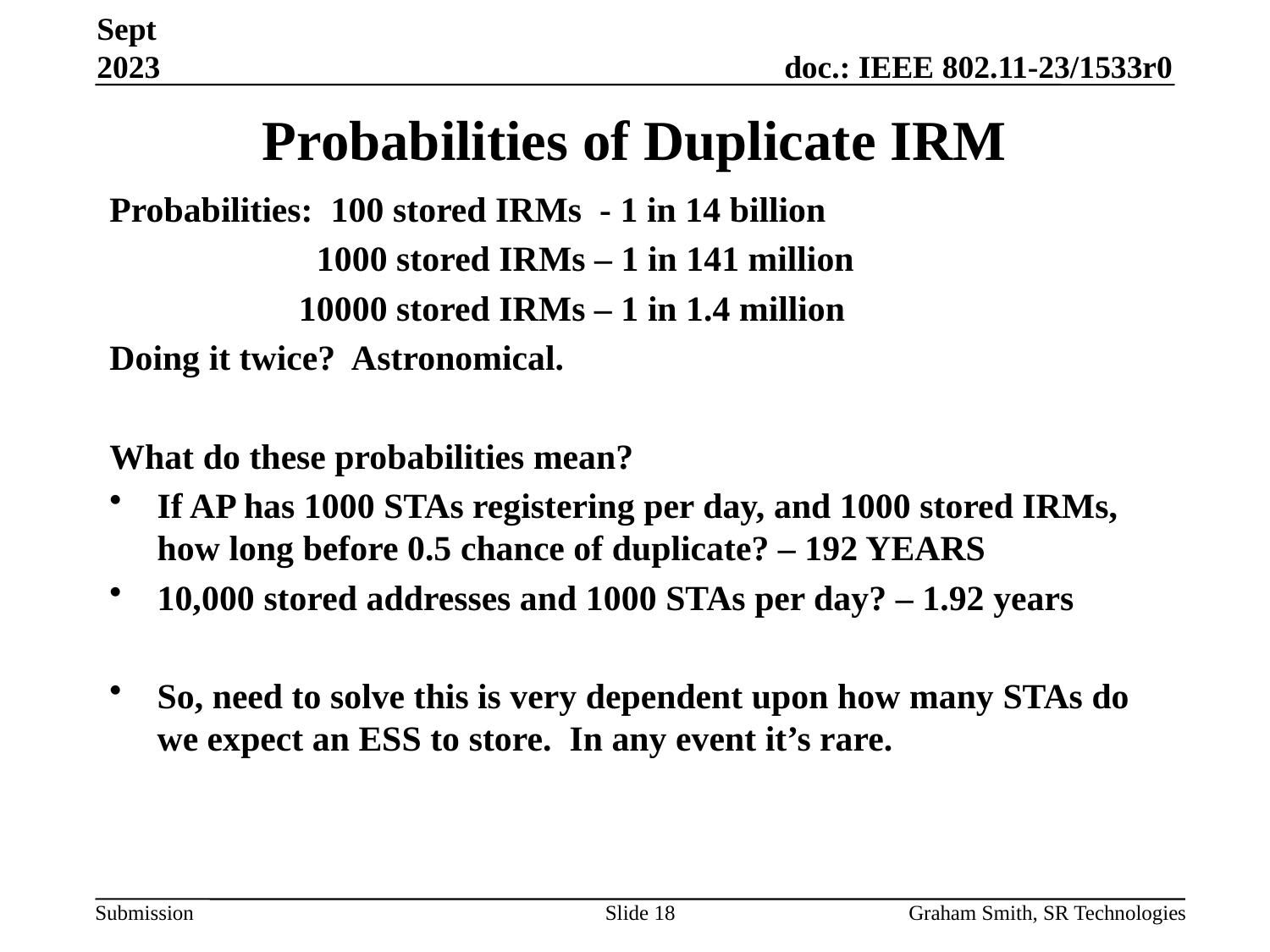

Sept 2023
# Probabilities of Duplicate IRM
Probabilities:  100 stored IRMs  - 1 in 14 billion
	         1000 stored IRMs – 1 in 141 million
	       10000 stored IRMs – 1 in 1.4 million
Doing it twice?  Astronomical.

What do these probabilities mean?
If AP has 1000 STAs registering per day, and 1000 stored IRMs, how long before 0.5 chance of duplicate? – 192 YEARS
10,000 stored addresses and 1000 STAs per day? – 1.92 years

So, need to solve this is very dependent upon how many STAs do we expect an ESS to store.  In any event it’s rare.
Slide 18
Graham Smith, SR Technologies